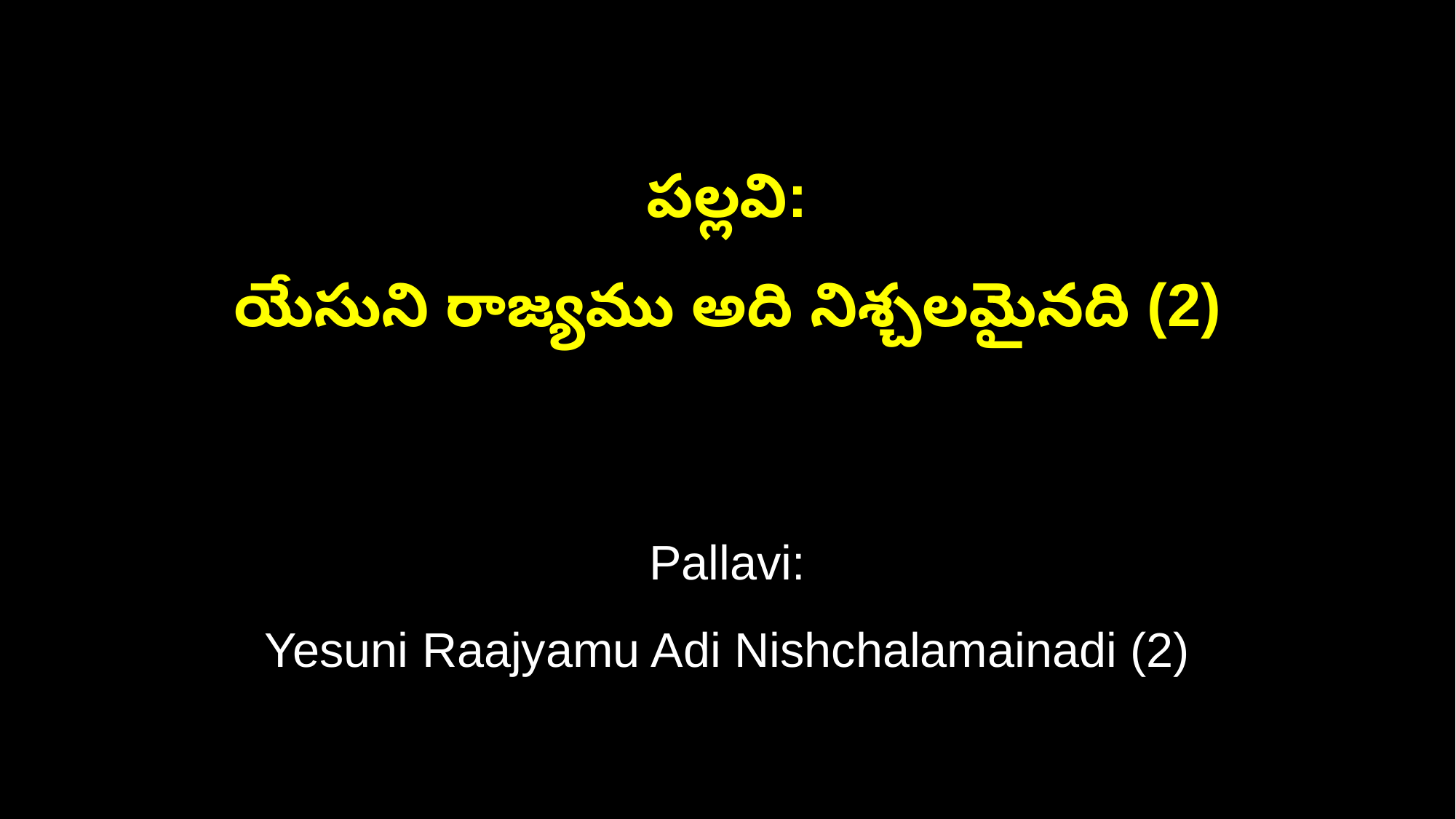

పల్లవి:
యేసుని రాజ్యము అది నిశ్చలమైనది (2)
Pallavi:
Yesuni Raajyamu Adi Nishchalamainadi (2)